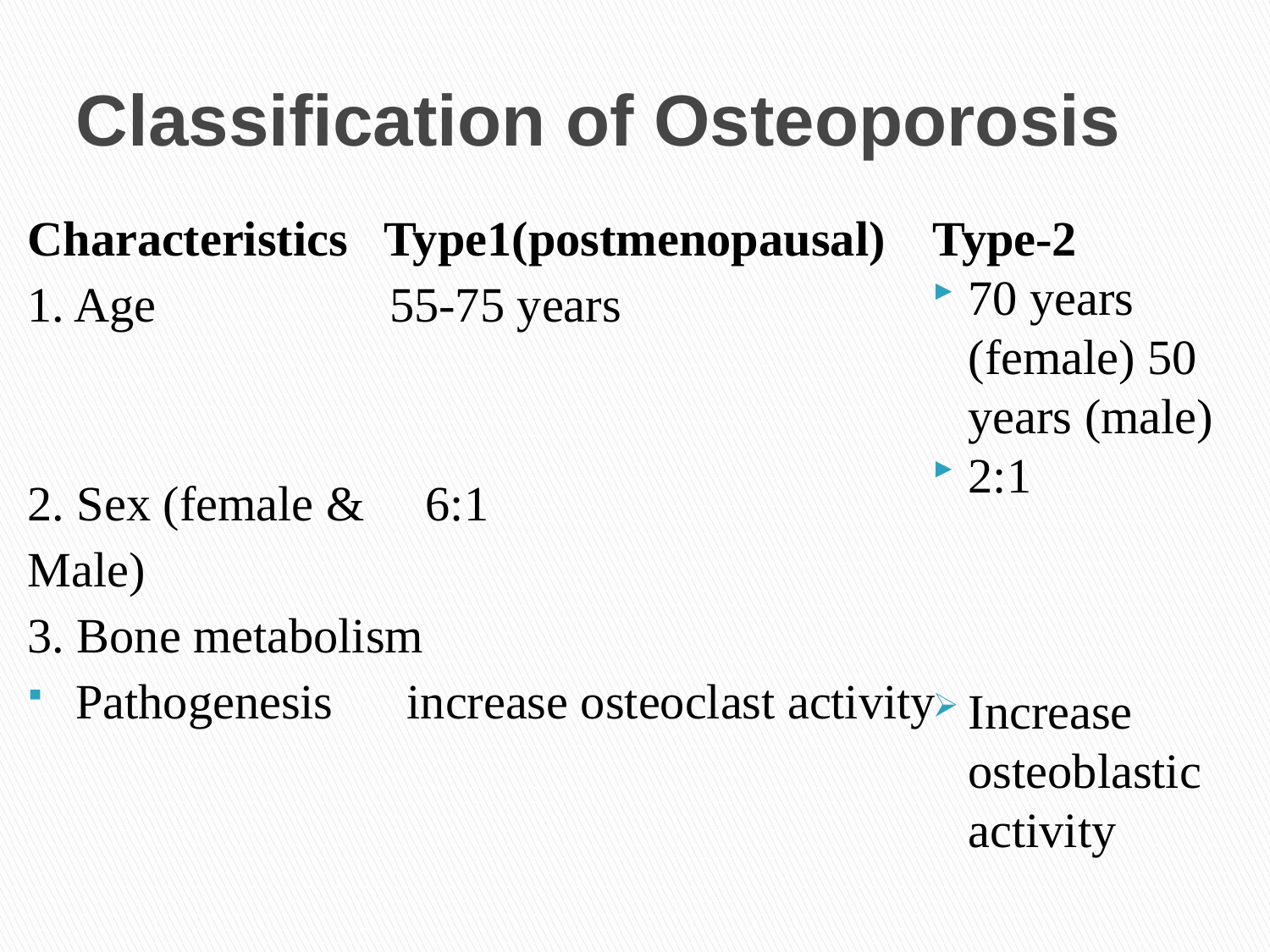

# Classification of Osteoporosis
Characteristics   Type1(postmenopausal)
1. Age                   55-75 years

2. Sex (female &     6:1
Male)
3. Bone metabolism
 Pathogenesis      increase osteoclast activity
Type-2
70 years (female) 50 years (male)
2:1

Increase osteoblastic activity